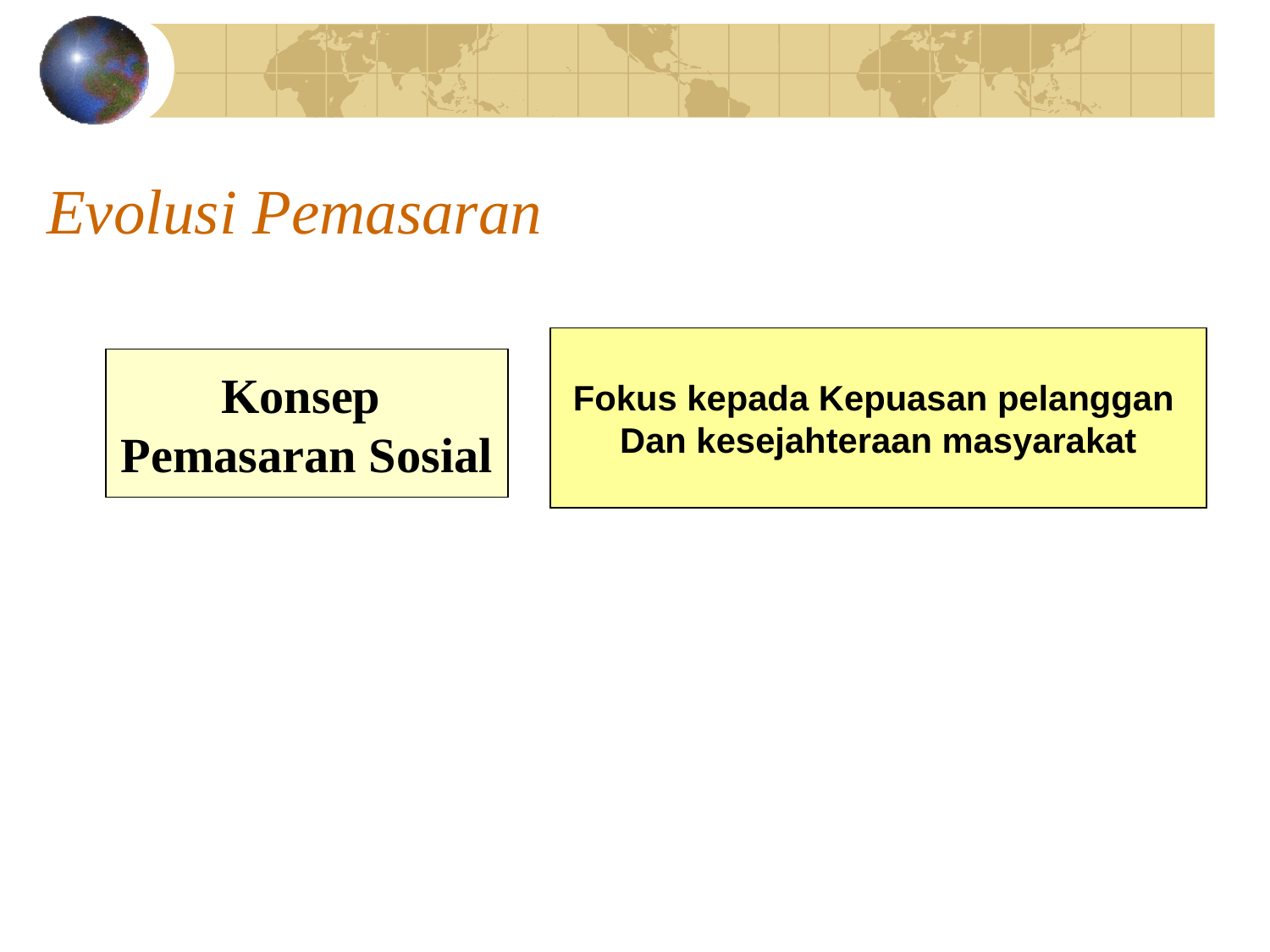

# Evolusi Pemasaran

Fokus kepada Kepuasan pelanggan
Dan kesejahteraan masyarakat
Konsep
Pemasaran Sosial